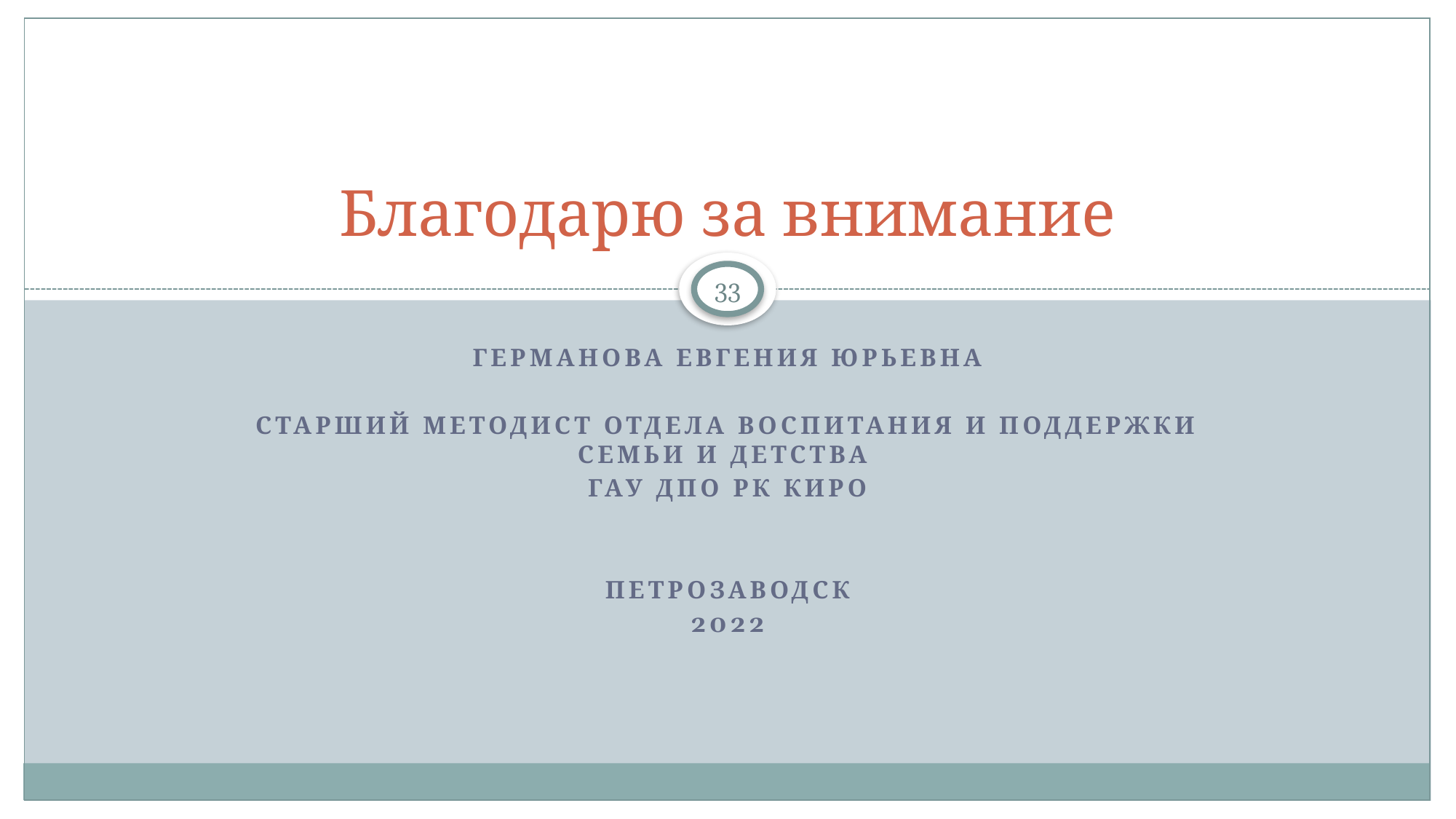

# Благодарю за внимание
33
Германова Евгения Юрьевна

Старший методист отдела воспитания и поддержки семьи и детства
ГАУ ДПО РК КИРО

Петрозаводск
2022